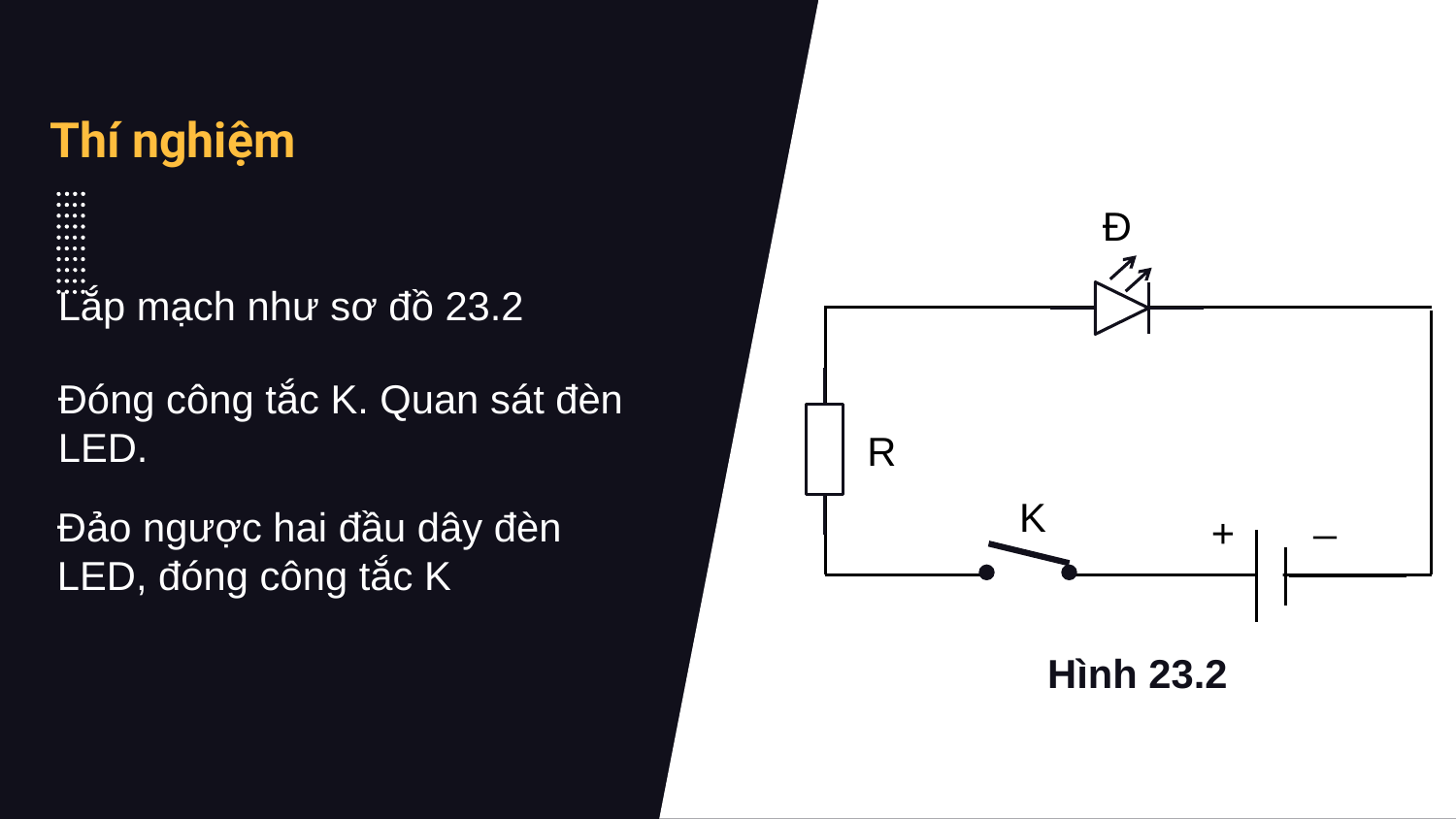

# Thí nghiệm
Đ

R

_
+

K

Lắp mạch như sơ đồ 23.2
Đóng công tắc K. Quan sát đèn LED.
Đảo ngược hai đầu dây đèn LED, đóng công tắc K
Hình 23.2